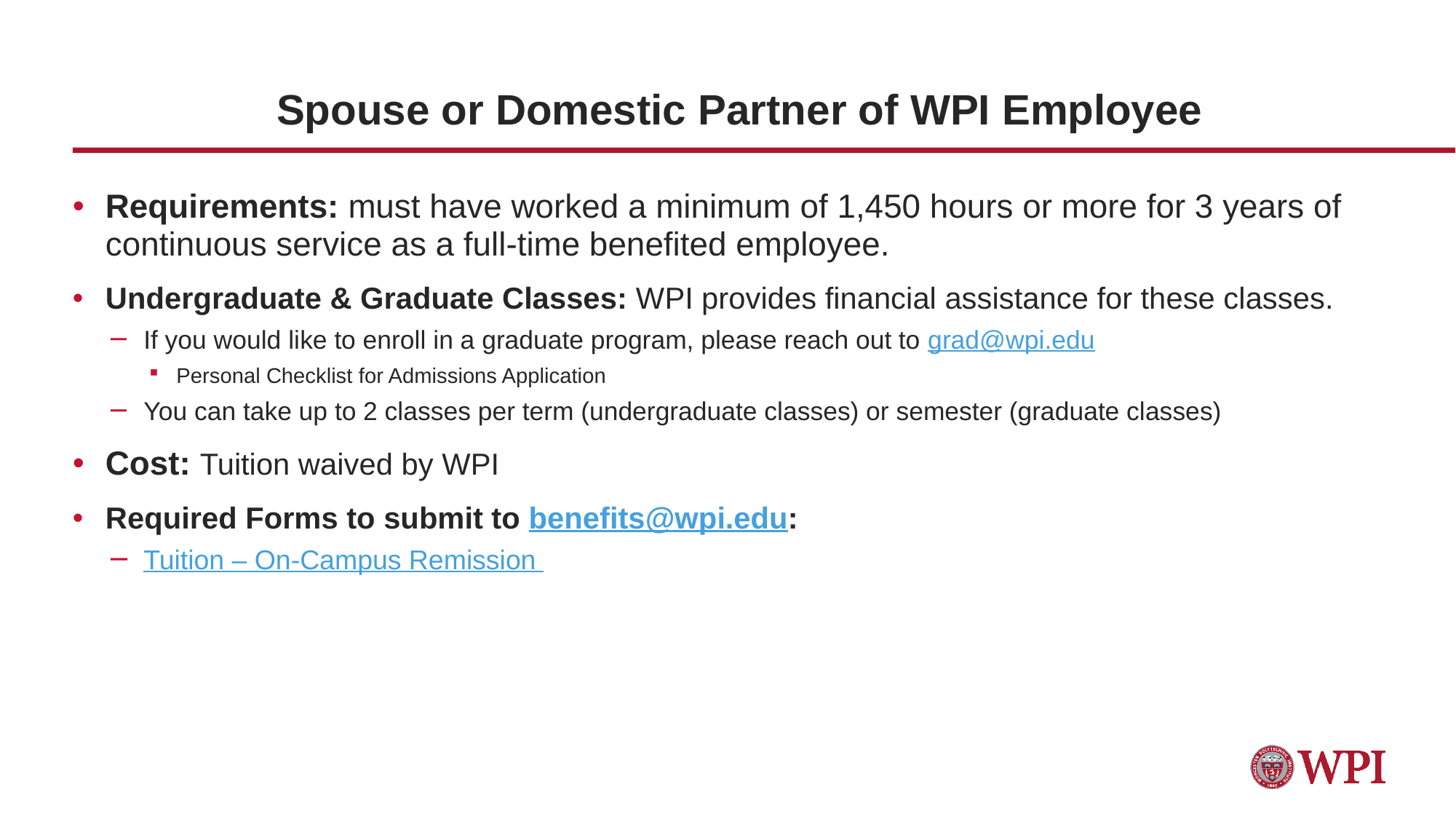

# Spouse or Domestic Partner of WPI Employee
Requirements: must have worked a minimum of 1,450 hours or more for 3 years of continuous service as a full-time benefited employee.
Undergraduate & Graduate Classes: WPI provides financial assistance for these classes.
If you would like to enroll in a graduate program, please reach out to grad@wpi.edu
Personal Checklist for Admissions Application
You can take up to 2 classes per term (undergraduate classes) or semester (graduate classes)
Cost: Tuition waived by WPI
Required Forms to submit to benefits@wpi.edu:
Tuition – On-Campus Remission